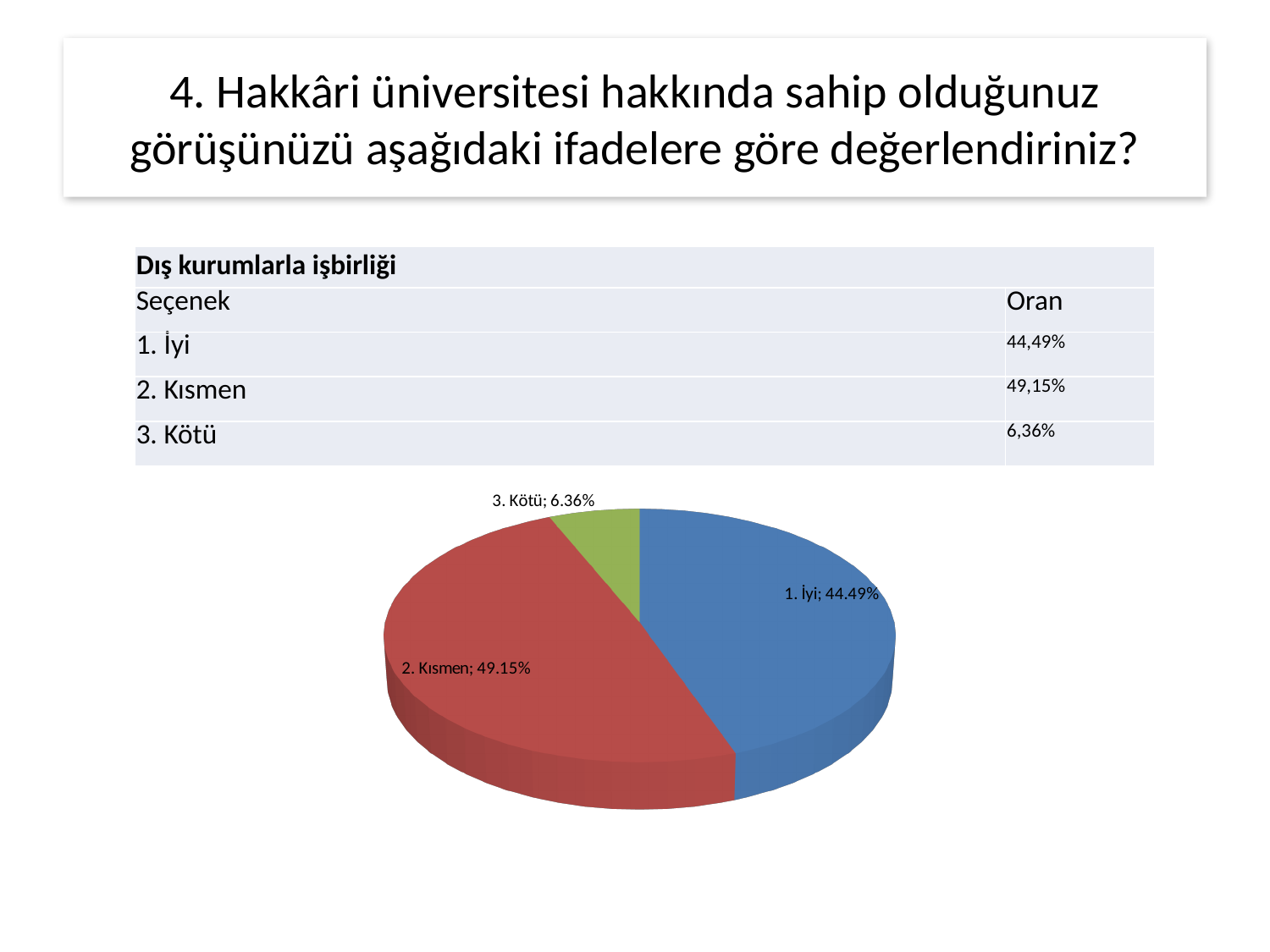

# 4. Hakkâri üniversitesi hakkında sahip olduğunuz görüşünüzü aşağıdaki ifadelere göre değerlendiriniz?
| Dış kurumlarla işbirliği |  |
| --- | --- |
| Seçenek | Oran |
| 1. İyi | 44,49% |
| 2. Kısmen | 49,15% |
| 3. Kötü | 6,36% |

[unsupported chart]